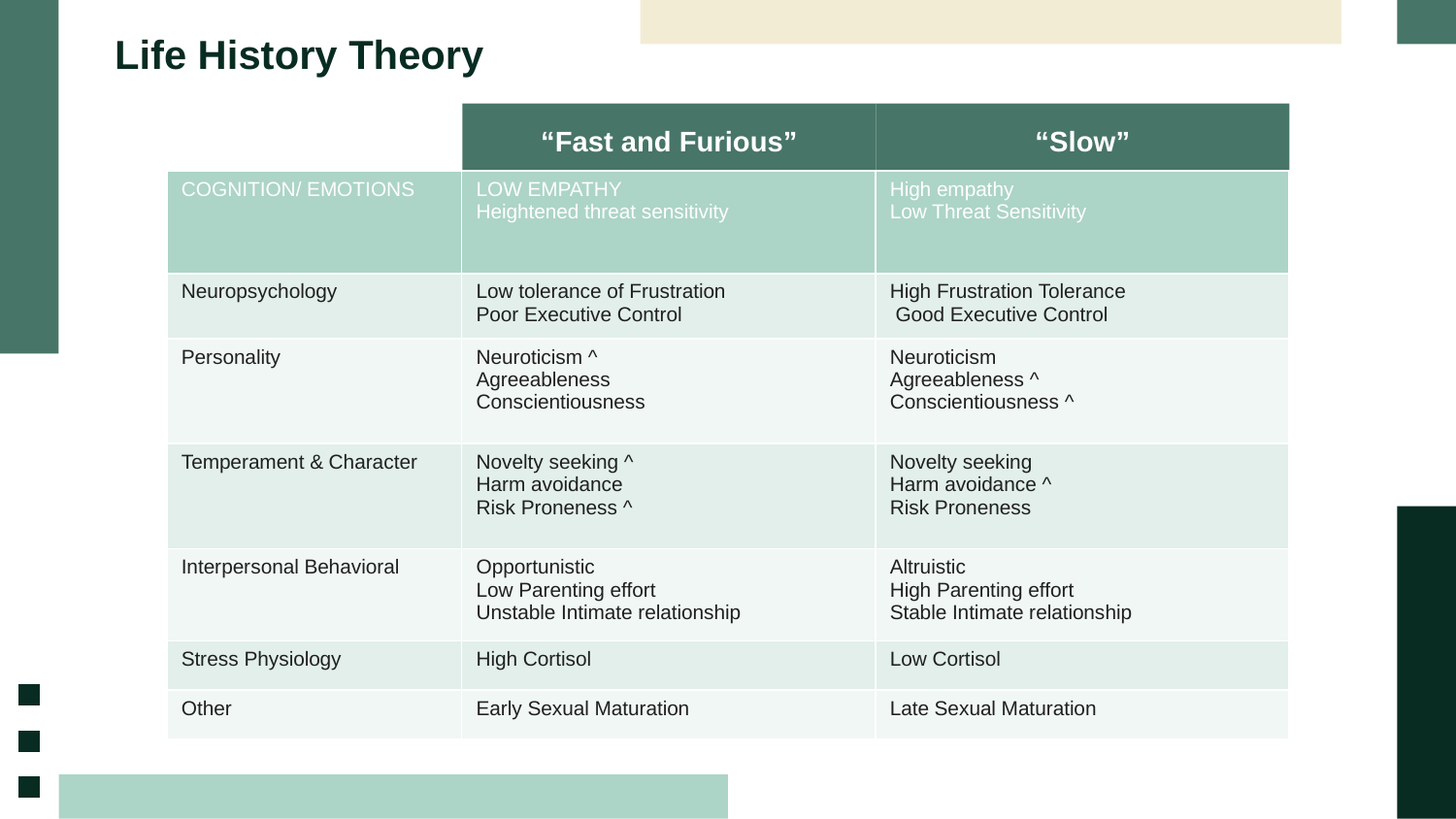

# Life History Theory
“Fast and Furious”
“Slow”
| COGNITION/ EMOTIONS | LOW EMPATHY Heightened threat sensitivity | High empathy Low Threat Sensitivity |
| --- | --- | --- |
| Neuropsychology | Low tolerance of Frustration Poor Executive Control | High Frustration Tolerance Good Executive Control |
| Personality | Neuroticism ^ Agreeableness Conscientiousness | Neuroticism Agreeableness ^ Conscientiousness ^ |
| Temperament & Character | Novelty seeking ^ Harm avoidance Risk Proneness ^ | Novelty seeking Harm avoidance ^ Risk Proneness |
| Interpersonal Behavioral | Opportunistic Low Parenting effort Unstable Intimate relationship | Altruistic High Parenting effort Stable Intimate relationship |
| Stress Physiology | High Cortisol | Low Cortisol |
| Other | Early Sexual Maturation | Late Sexual Maturation |